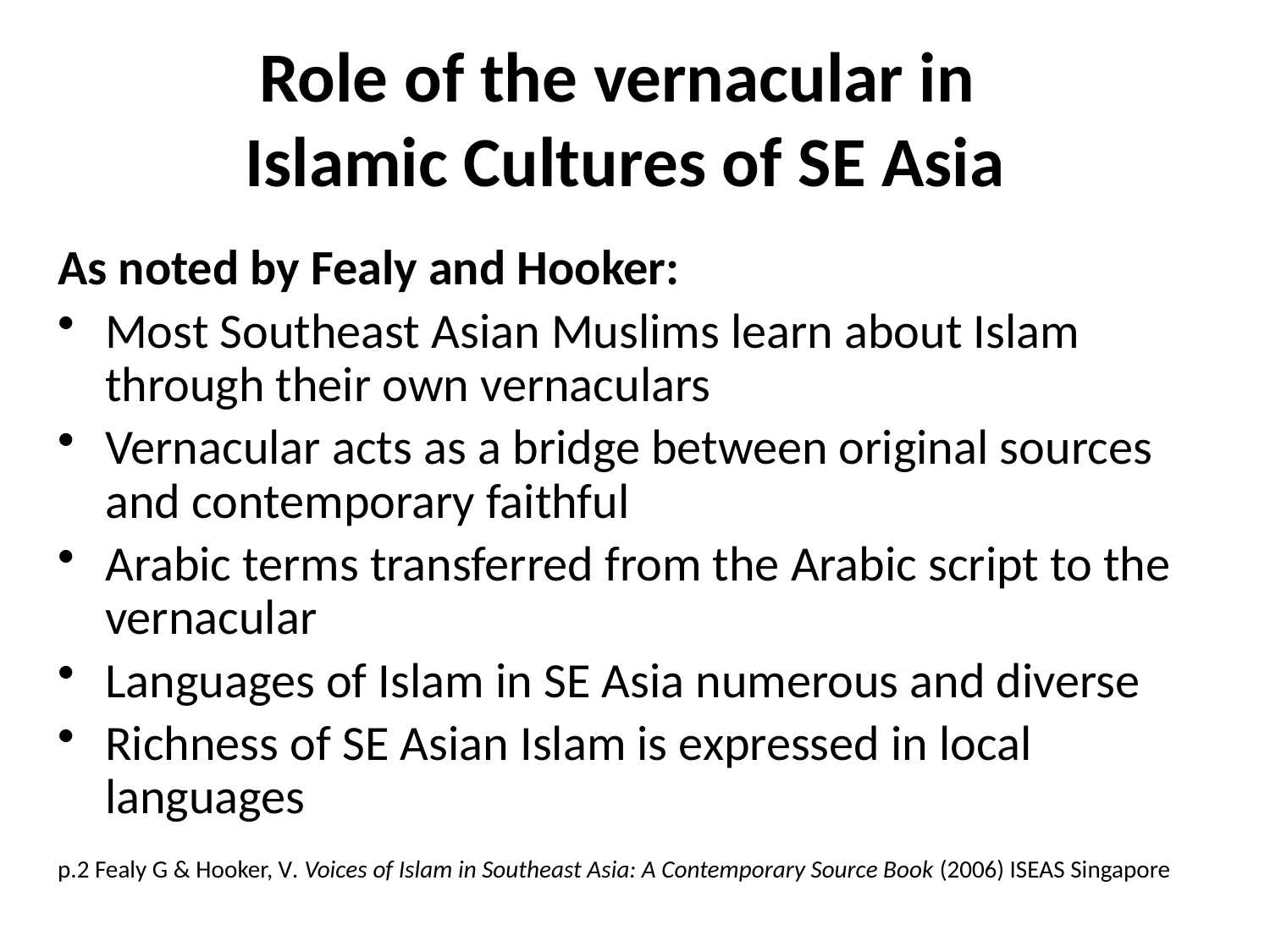

# Role of the vernacular in Islamic Cultures of SE Asia
As noted by Fealy and Hooker:
Most Southeast Asian Muslims learn about Islam through their own vernaculars
Vernacular acts as a bridge between original sources and contemporary faithful
Arabic terms transferred from the Arabic script to the vernacular
Languages of Islam in SE Asia numerous and diverse
Richness of SE Asian Islam is expressed in local languages

p.2 Fealy G & Hooker, V. Voices of Islam in Southeast Asia: A Contemporary Source Book (2006) ISEAS Singapore